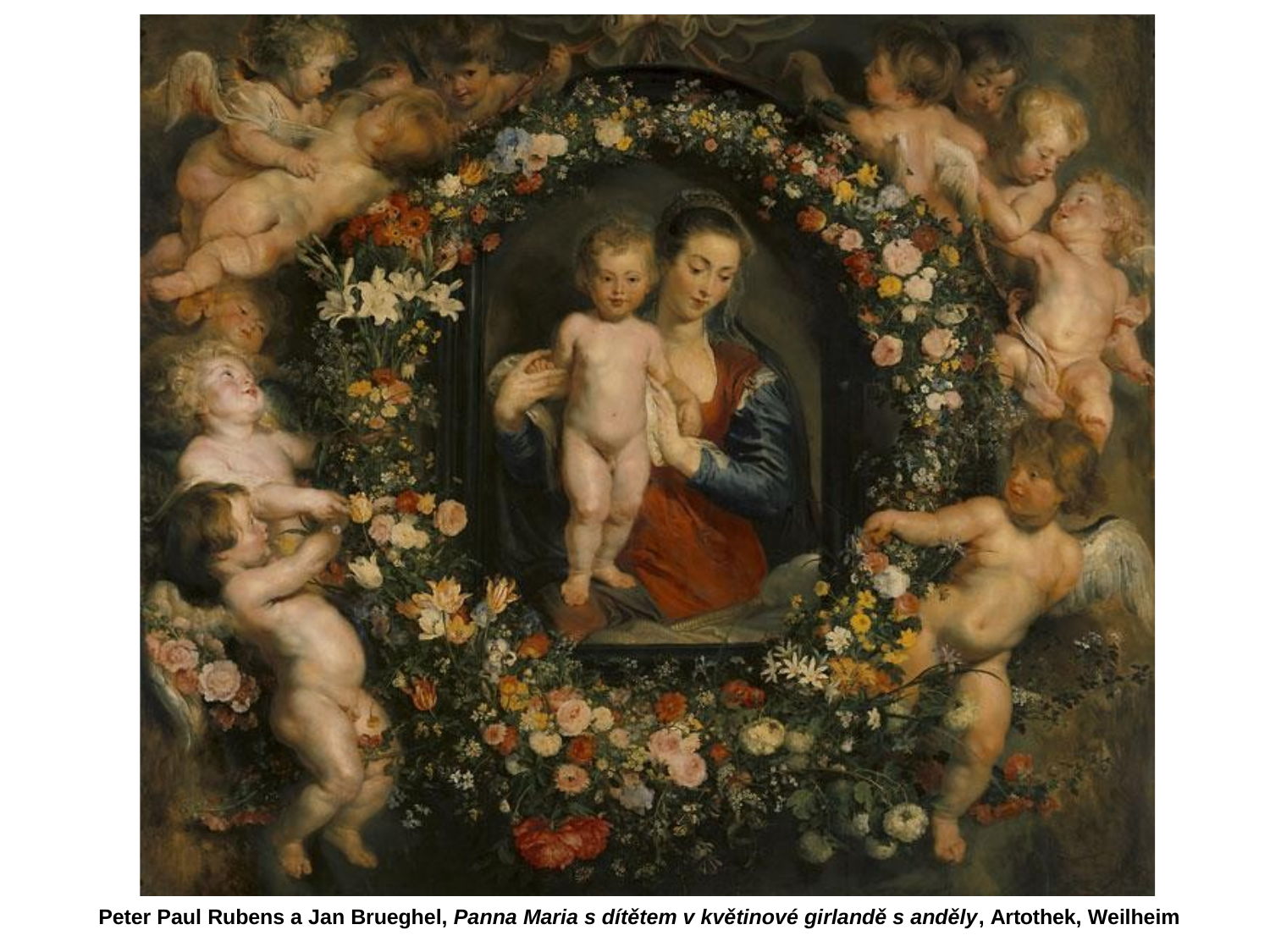

Peter Paul Rubens a Jan Brueghel, Panna Maria s dítětem v květinové girlandě s anděly, Artothek, Weilheim